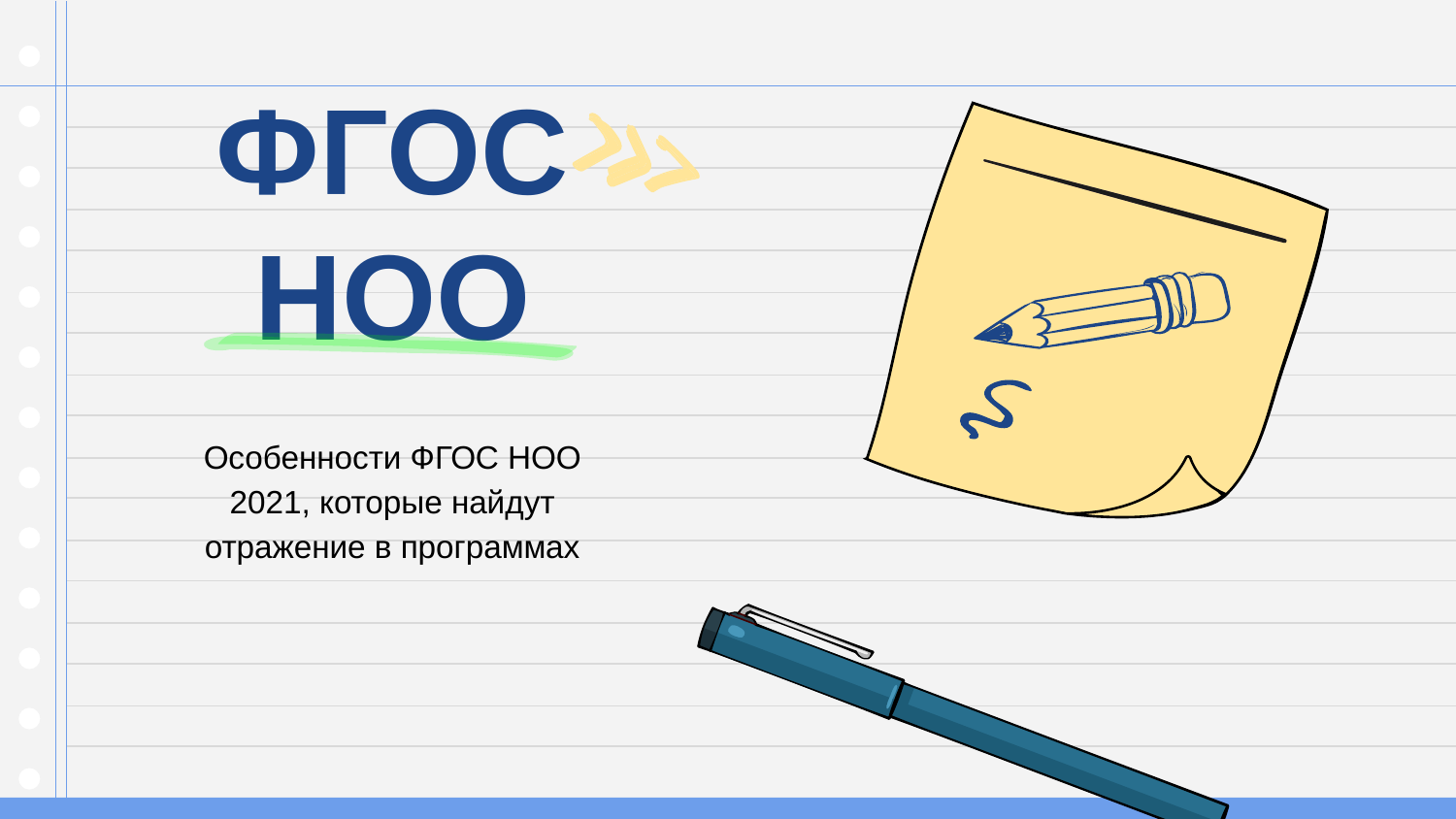

# ФГОС НОО

Особенности ФГОС НОО 2021, которые найдут отражение в программах